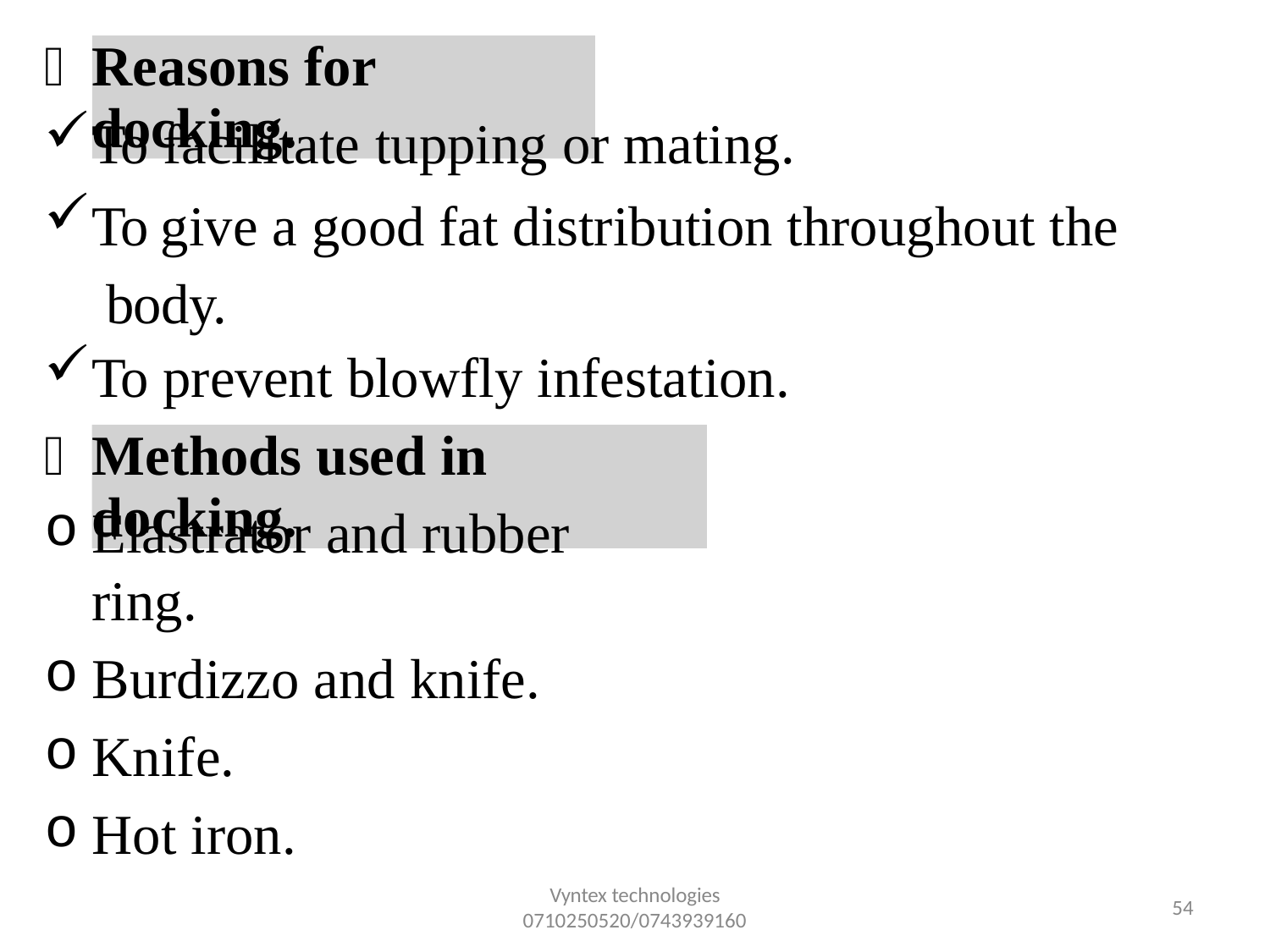

•
Reasons for docking.
To facilitate tupping or mating.
To give a good fat distribution throughout the  body.
To prevent blowfly infestation.
•
Methods used in docking.
Elastrator and rubber ring.
Burdizzo and knife.
Knife.
Hot iron.
Vyntex technologies
0710250520/0743939160
54